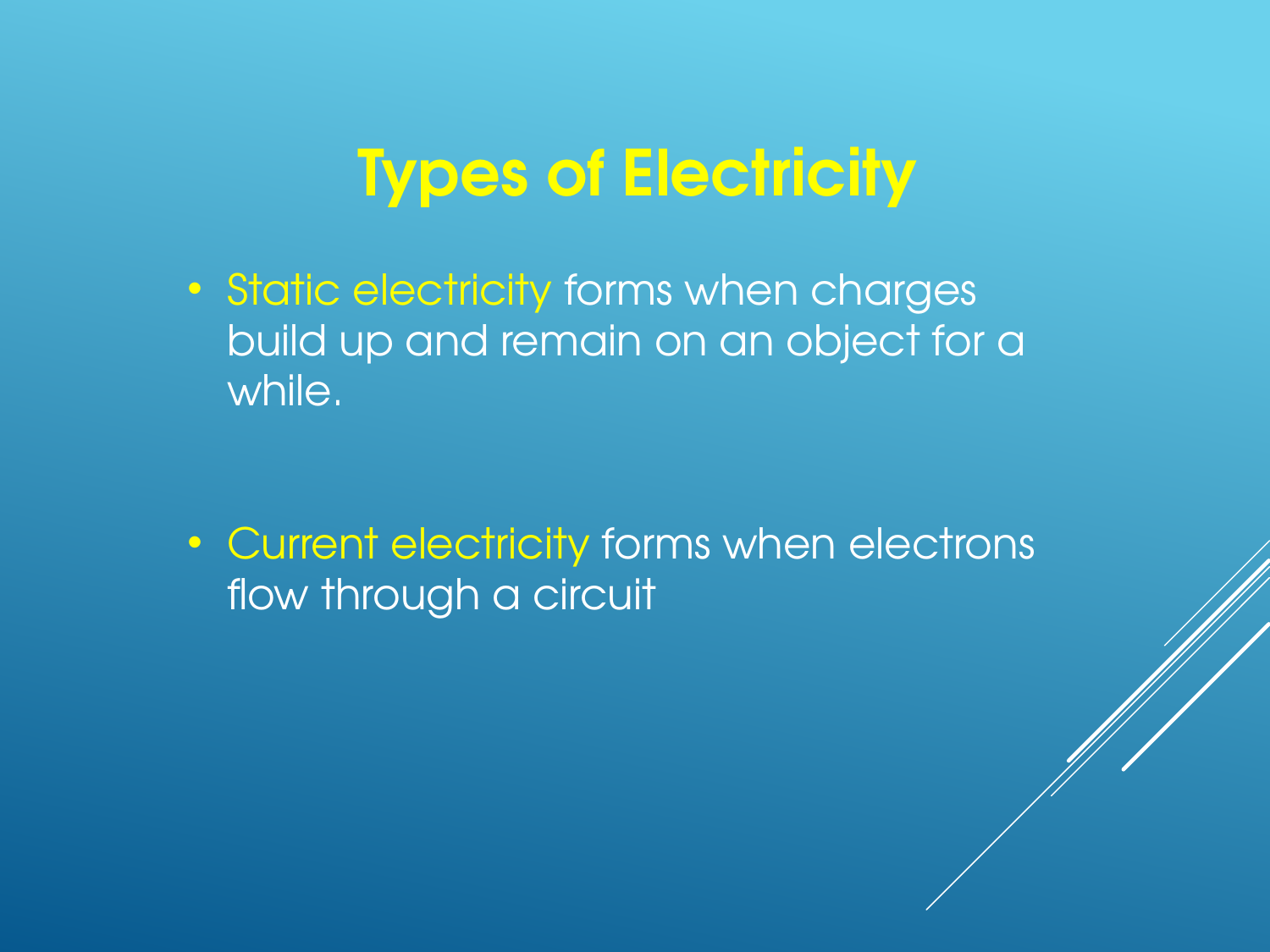

Types of Electricity
Static electricity forms when charges build up and remain on an object for a while.

Current electricity forms when electrons flow through a circuit